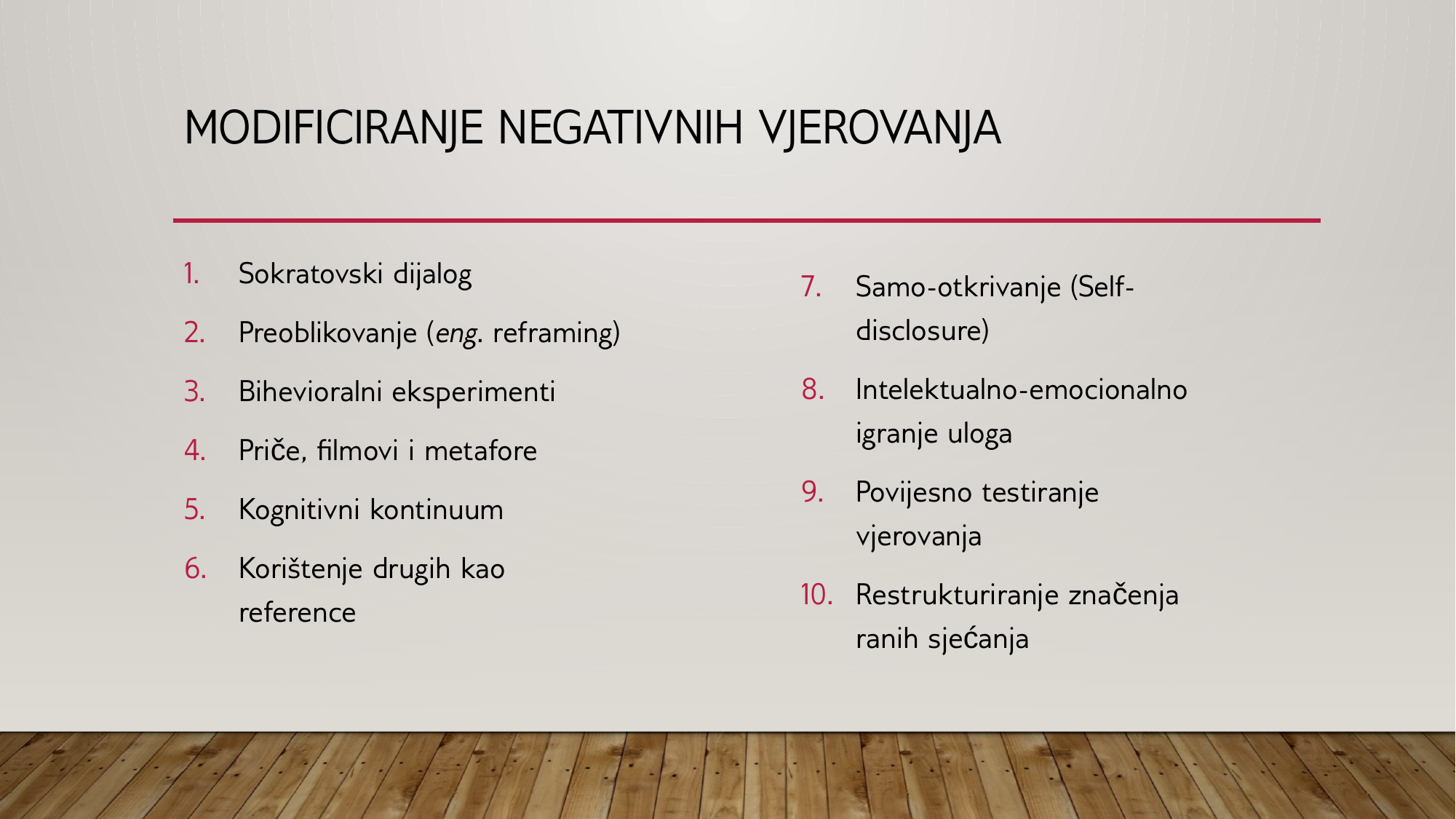

# Modificiranje negativnih vjerovanja
Sokratovski dijalog
Preoblikovanje (eng. reframing)
Bihevioralni eksperimenti
Priče, filmovi i metafore
Kognitivni kontinuum
Korištenje drugih kao reference

Samo-otkrivanje (Self-disclosure)
Intelektualno-emocionalno igranje uloga
Povijesno testiranje vjerovanja
Restrukturiranje značenja ranih sjećanja